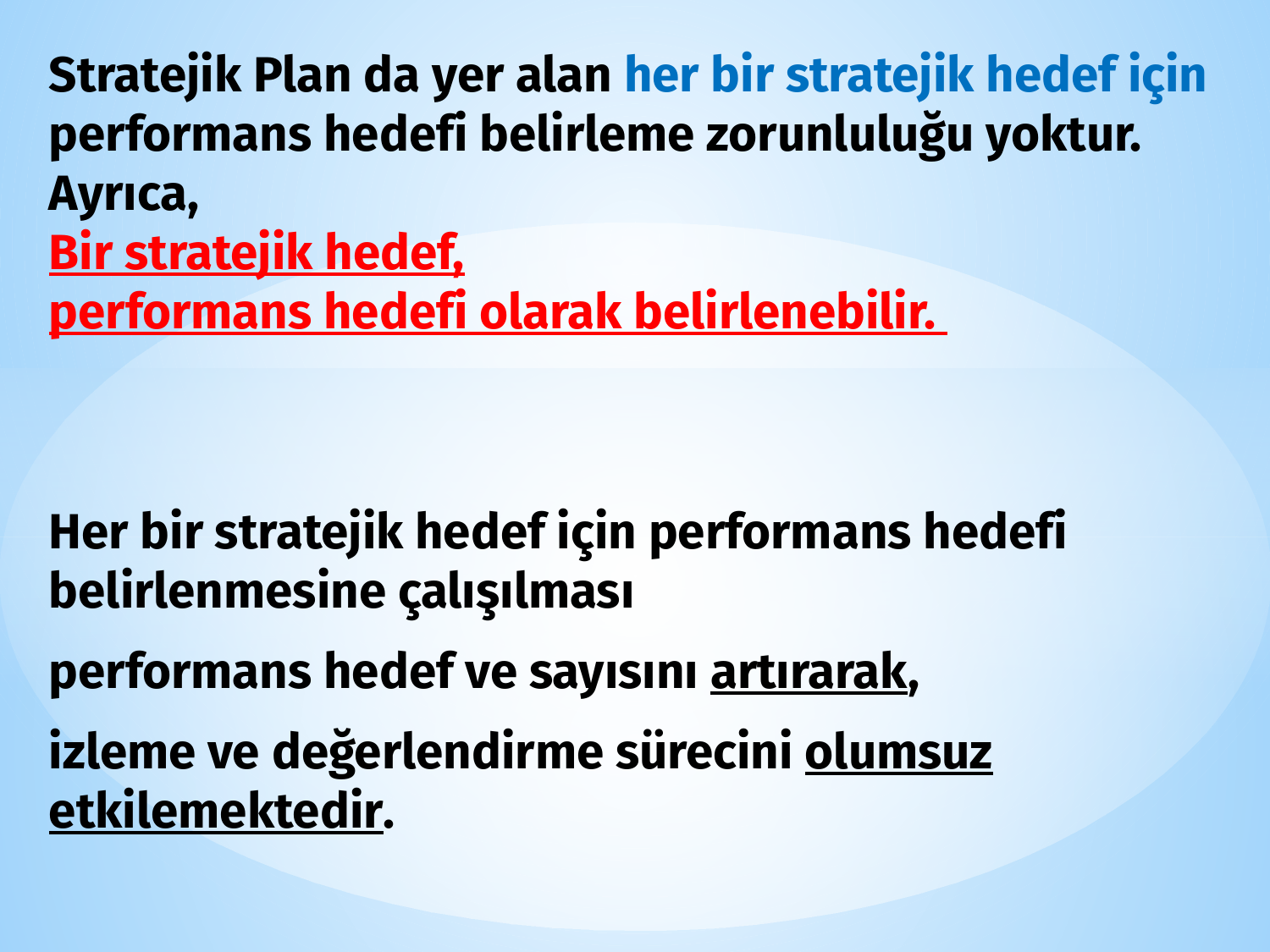

Stratejik Plan da yer alan her bir stratejik hedef için performans hedefi belirleme zorunluluğu yoktur.
Ayrıca,
Bir stratejik hedef,
performans hedefi olarak belirlenebilir.

Her bir stratejik hedef için performans hedefi belirlenmesine çalışılması
performans hedef ve sayısını artırarak,
izleme ve değerlendirme sürecini olumsuz etkilemektedir.